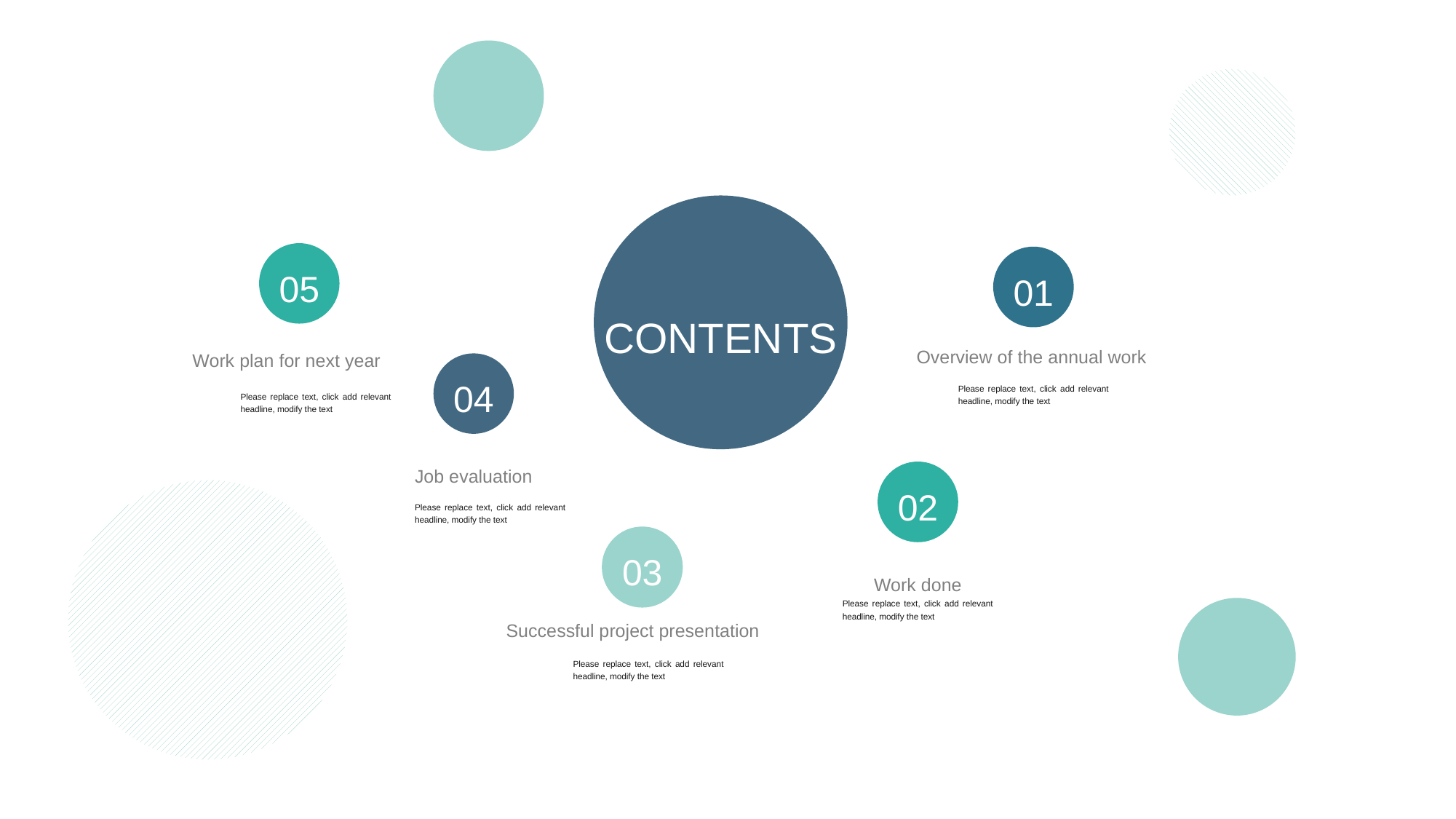

CONTENTS
05
01
Overview of the annual work
Work plan for next year
04
Please replace text, click add relevant headline, modify the text
Please replace text, click add relevant headline, modify the text
Job evaluation
02

Please replace text, click add relevant headline, modify the text
03
Work done
Please replace text, click add relevant headline, modify the text

Successful project presentation
Please replace text, click add relevant headline, modify the text